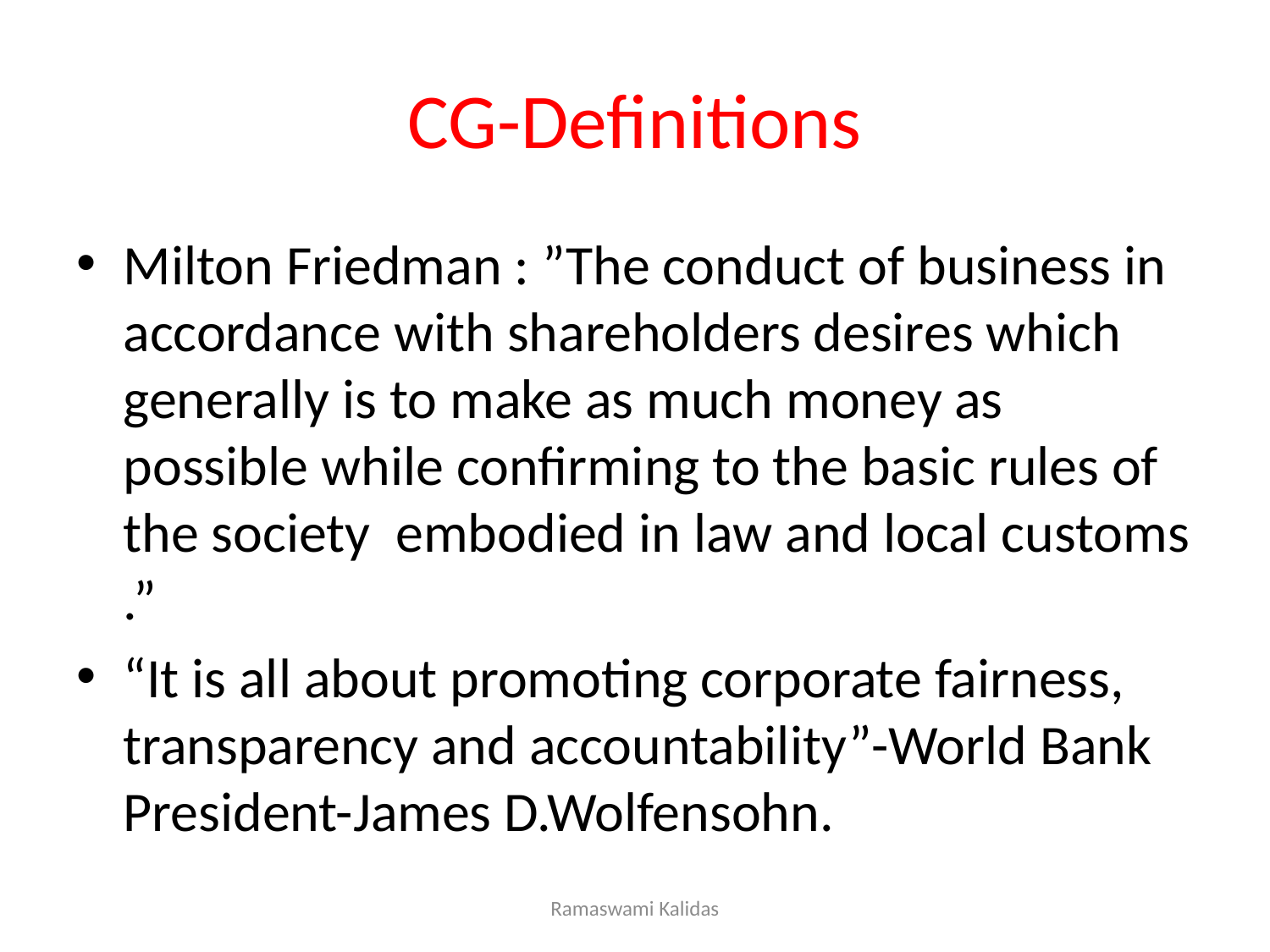

# CG-Definitions
Milton Friedman : ”The conduct of business in accordance with shareholders desires which generally is to make as much money as possible while confirming to the basic rules of the society  embodied in law and local customs .”
“It is all about promoting corporate fairness, transparency and accountability”-World Bank President-James D.Wolfensohn.
Ramaswami Kalidas